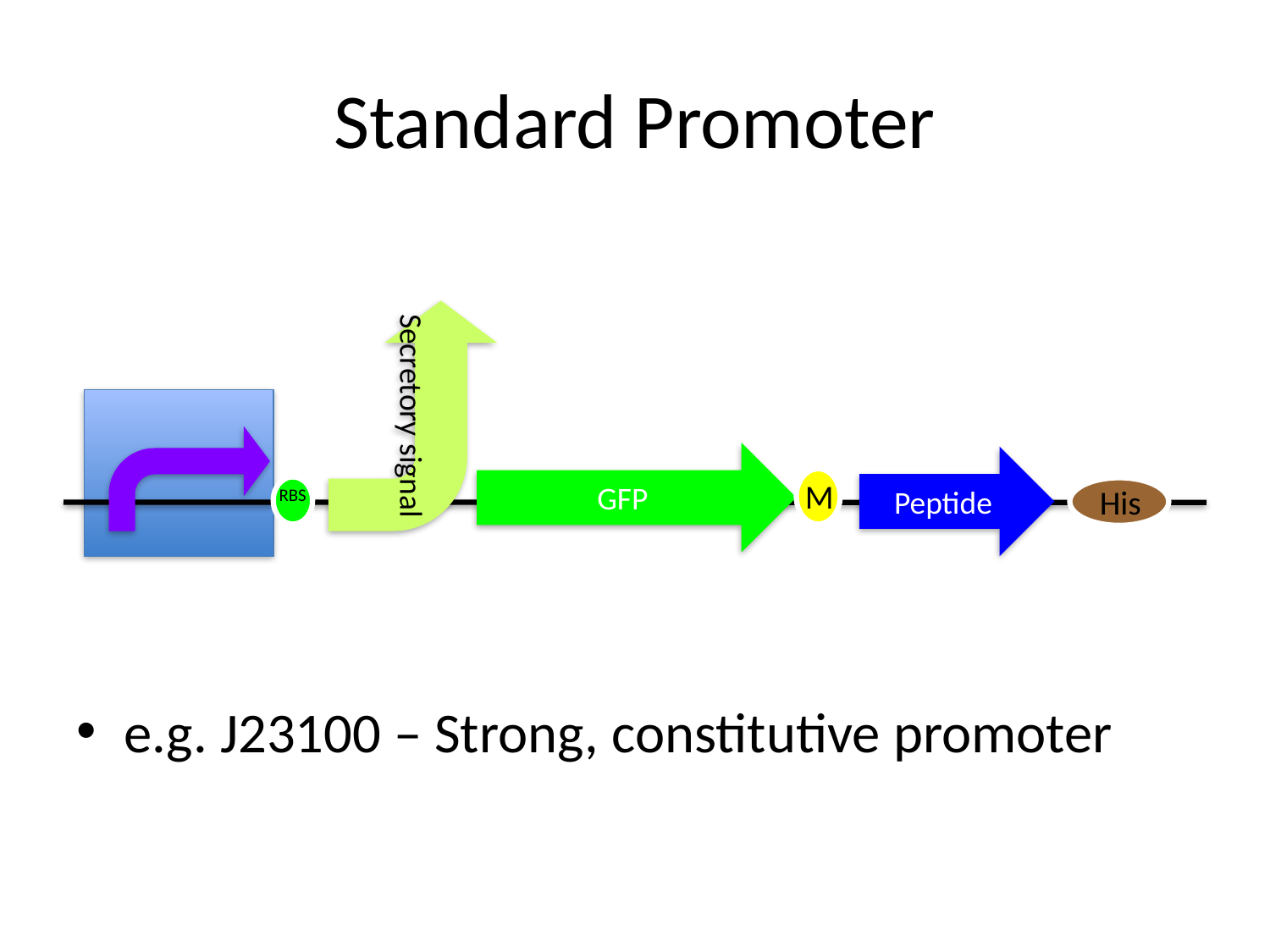

# Standard Promoter
Secretory signal
GFP
RBS

Peptide
M

His

e.g. J23100 – Strong, constitutive promoter